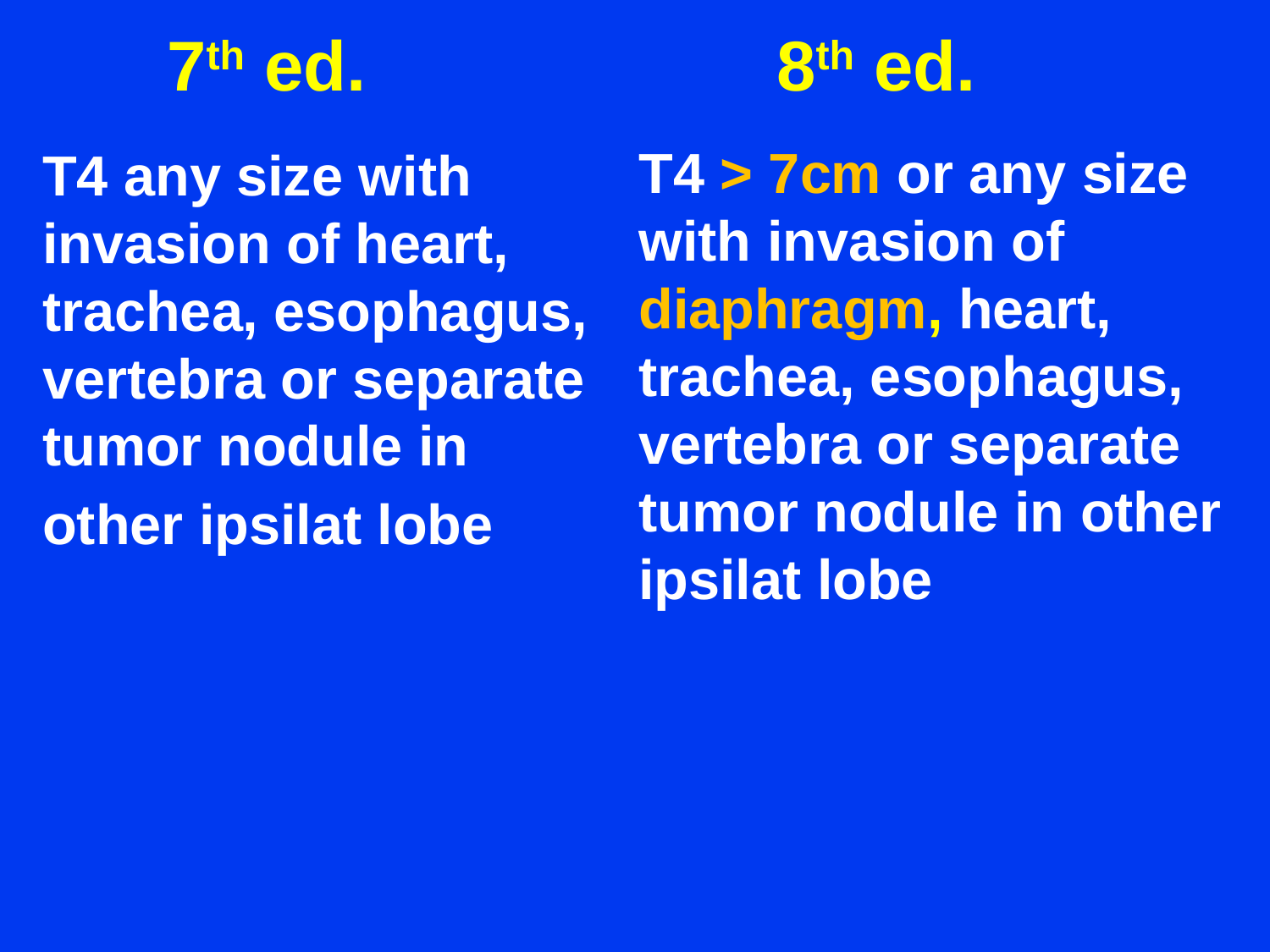

7th ed.
8th ed.

T4 > 7cm or any size with invasion of diaphragm, heart, trachea, esophagus, vertebra or separate tumor nodule in other ipsilat lobe

T4 any size with invasion of heart, trachea, esophagus, vertebra or separate tumor nodule in
other ipsilat lobe